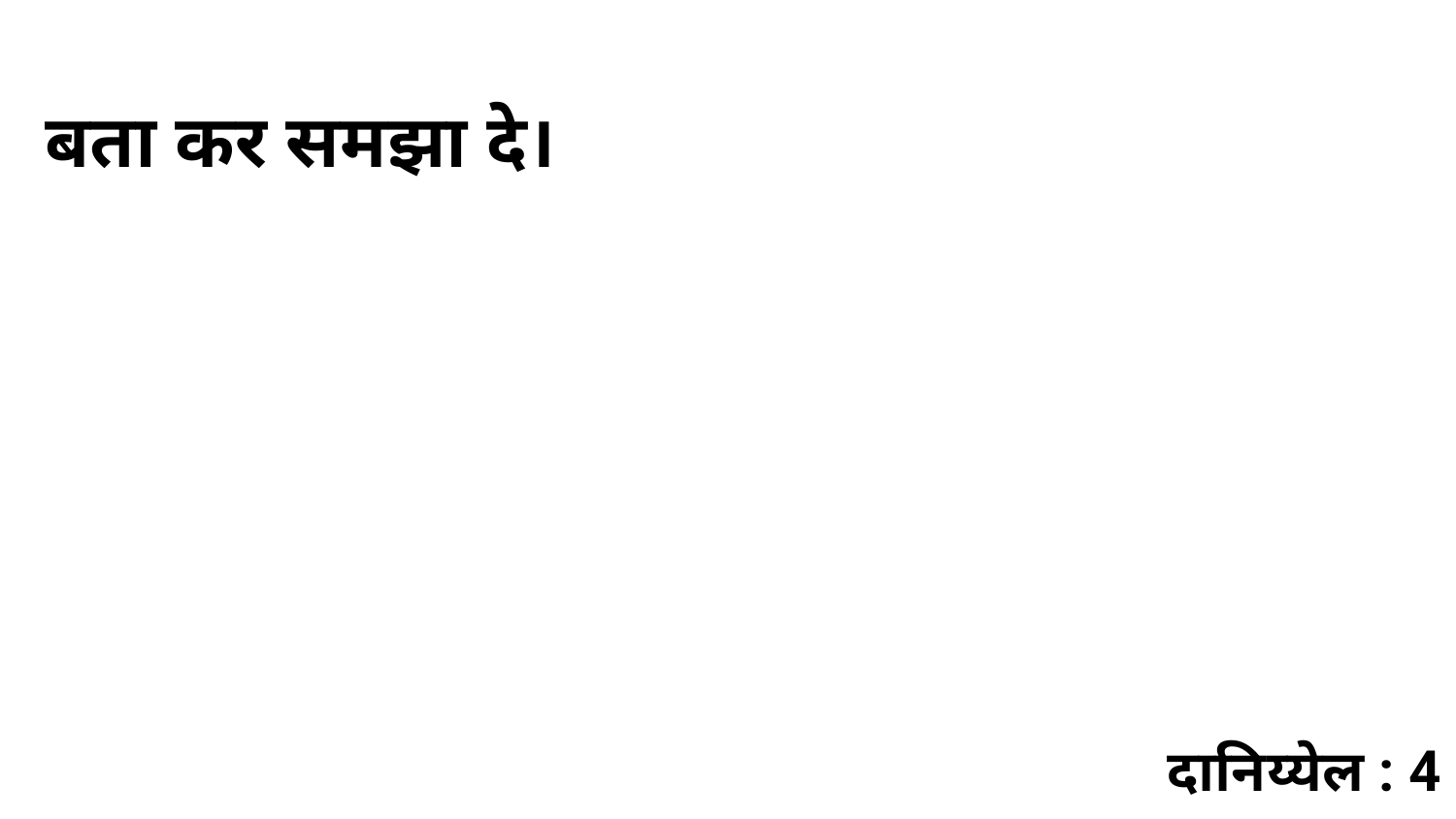

बता कर समझा दे।
दानिय्येल : 4